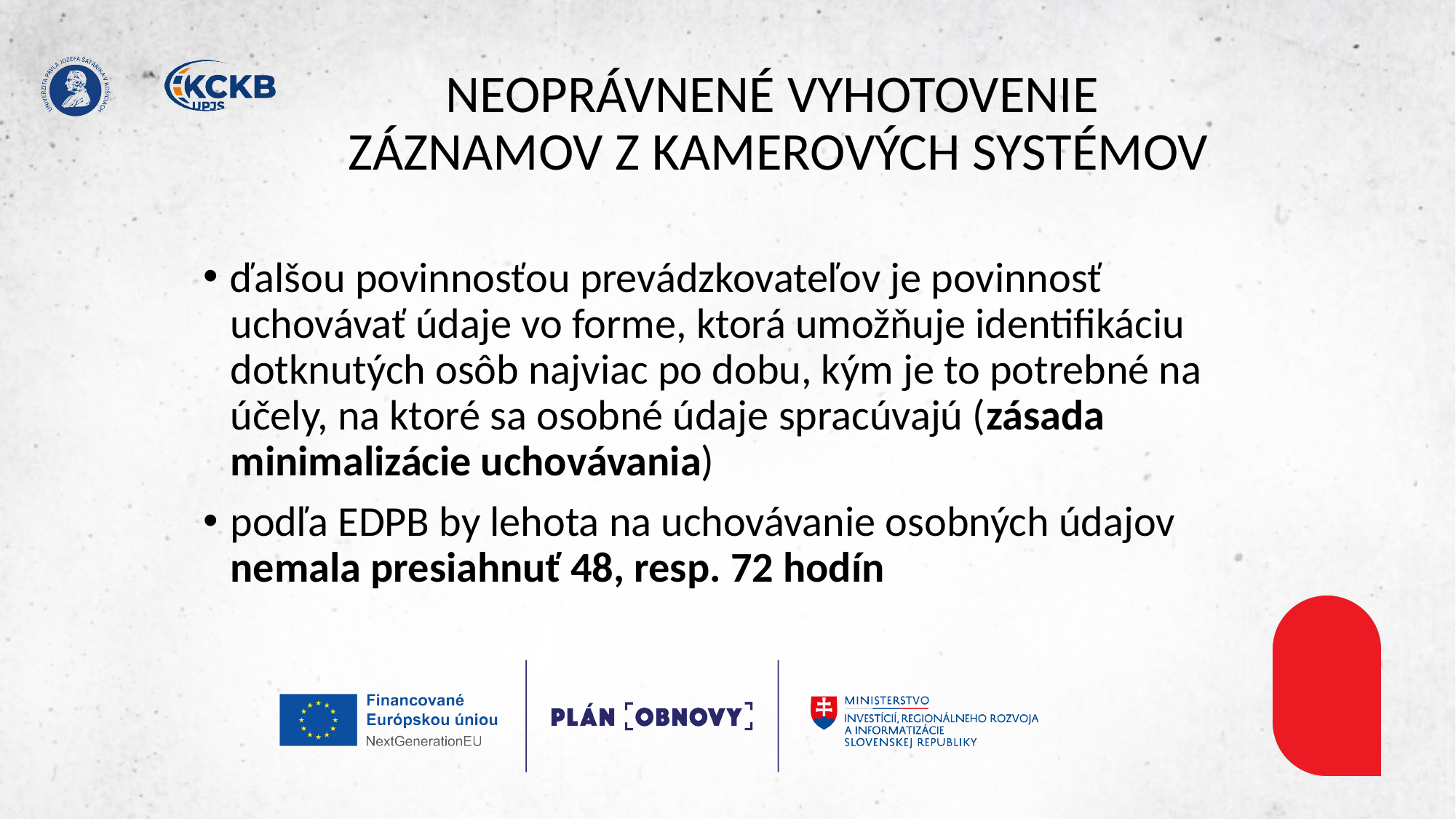

# NEOPRÁVNENÉ VYHOTOVENIE ​ ZÁZNAMOV Z KAMEROVÝCH SYSTÉMOV
ďalšou povinnosťou prevádzkovateľov je povinnosť uchovávať údaje vo forme, ktorá umožňuje identifikáciu dotknutých osôb najviac po dobu, kým je to potrebné na účely, na ktoré sa osobné údaje spracúvajú (zásada minimalizácie uchovávania)​
podľa EDPB by lehota na uchovávanie osobných údajov nemala presiahnuť 48, resp. 72 hodín​
​